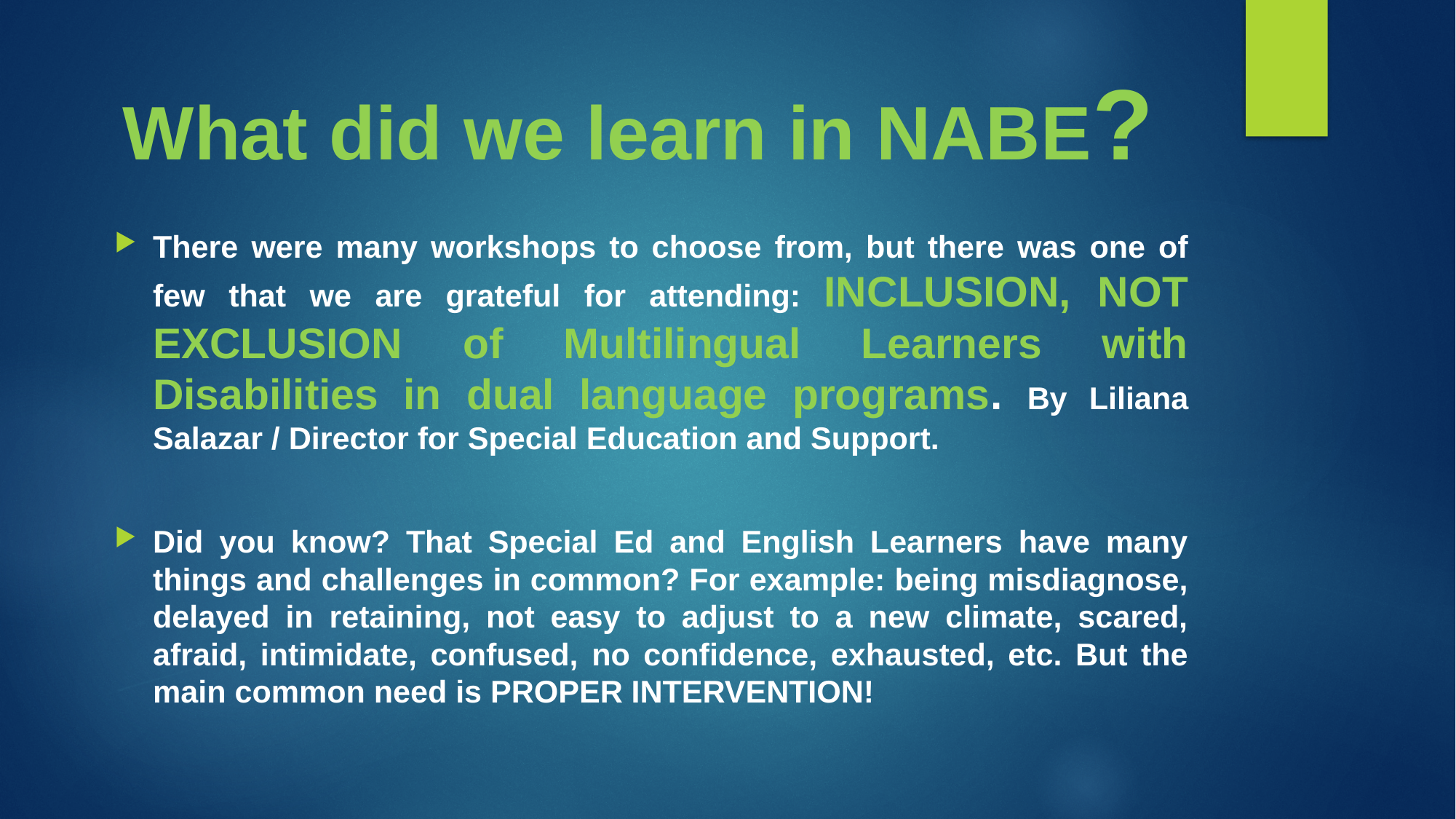

# What did we learn in NABE?
There were many workshops to choose from, but there was one of few that we are grateful for attending: INCLUSION, NOT EXCLUSION of Multilingual Learners with Disabilities in dual language programs. By Liliana Salazar / Director for Special Education and Support.

Did you know? That Special Ed and English Learners have many things and challenges in common? For example: being misdiagnose, delayed in retaining, not easy to adjust to a new climate, scared, afraid, intimidate, confused, no confidence, exhausted, etc. But the main common need is PROPER INTERVENTION!